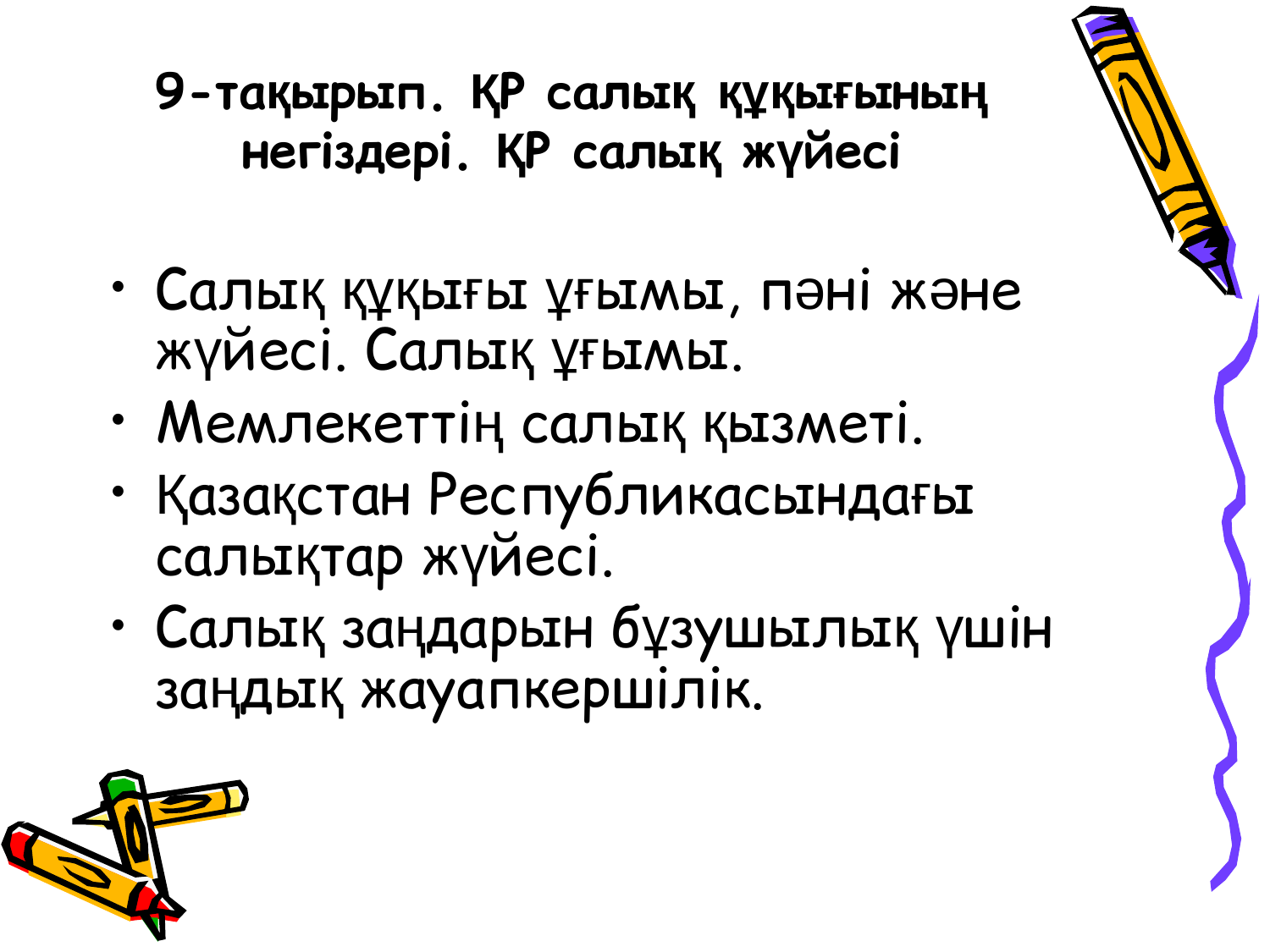

# 9-тақырып. ҚР салық құқығының негіздері. ҚР салық жүйесі
Салық құқығы ұғымы, пәні және жүйесі. Салық ұғымы.
Мемлекеттің салық қызметі.
Қазақстан Республикасындағы салықтар жүйесі.
Салық заңдарын бұзушылық үшін заңдық жауапкершілік.